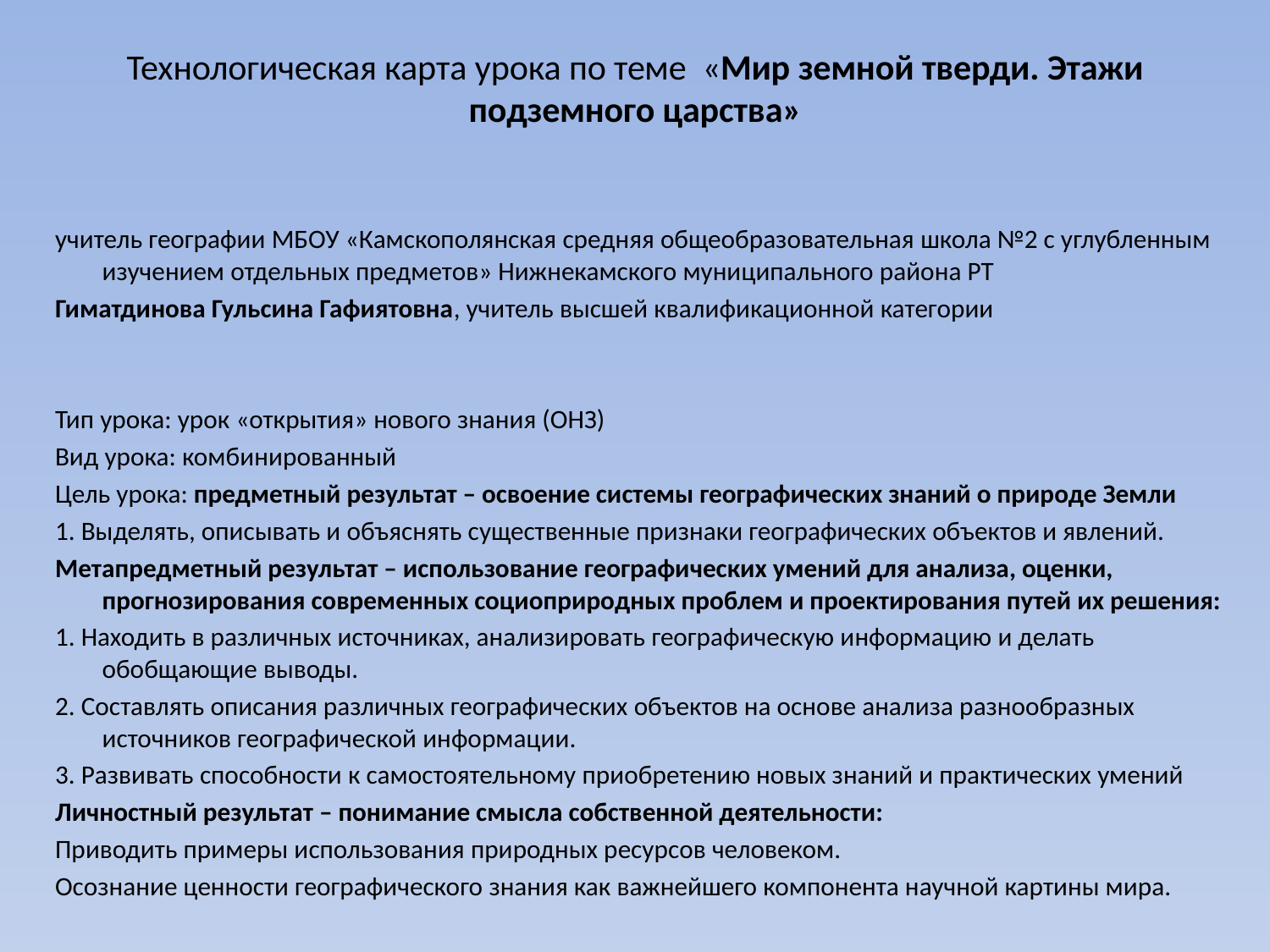

# Технологическая карта урока по теме  «Мир земной тверди. Этажи подземного царства»
учитель географии МБОУ «Камскополянская средняя общеобразовательная школа №2 с углубленным изучением отдельных предметов» Нижнекамского муниципального района РТ
Гиматдинова Гульсина Гафиятовна, учитель высшей квалификационной категории

Тип урока: урок «открытия» нового знания (ОНЗ)
Вид урока: комбинированный
Цель урока: предметный результат – освоение системы географических знаний о природе Земли
1. Выделять, описывать и объяснять существенные признаки географических объектов и явлений.
Метапредметный результат – использование географических умений для анализа, оценки, прогнозирования современных социоприродных проблем и проектирования путей их решения:
1. Находить в различных источниках, анализировать географическую информацию и делать обобщающие выводы.
2. Составлять описания различных географических объектов на основе анализа разнообразных источников географической информации.
3. Развивать способности к самостоятельному приобретению новых знаний и практических умений
Личностный результат – понимание смысла собственной деятельности:
Приводить примеры использования природных ресурсов человеком.
Осознание ценности географического знания как важнейшего компонента научной картины мира.